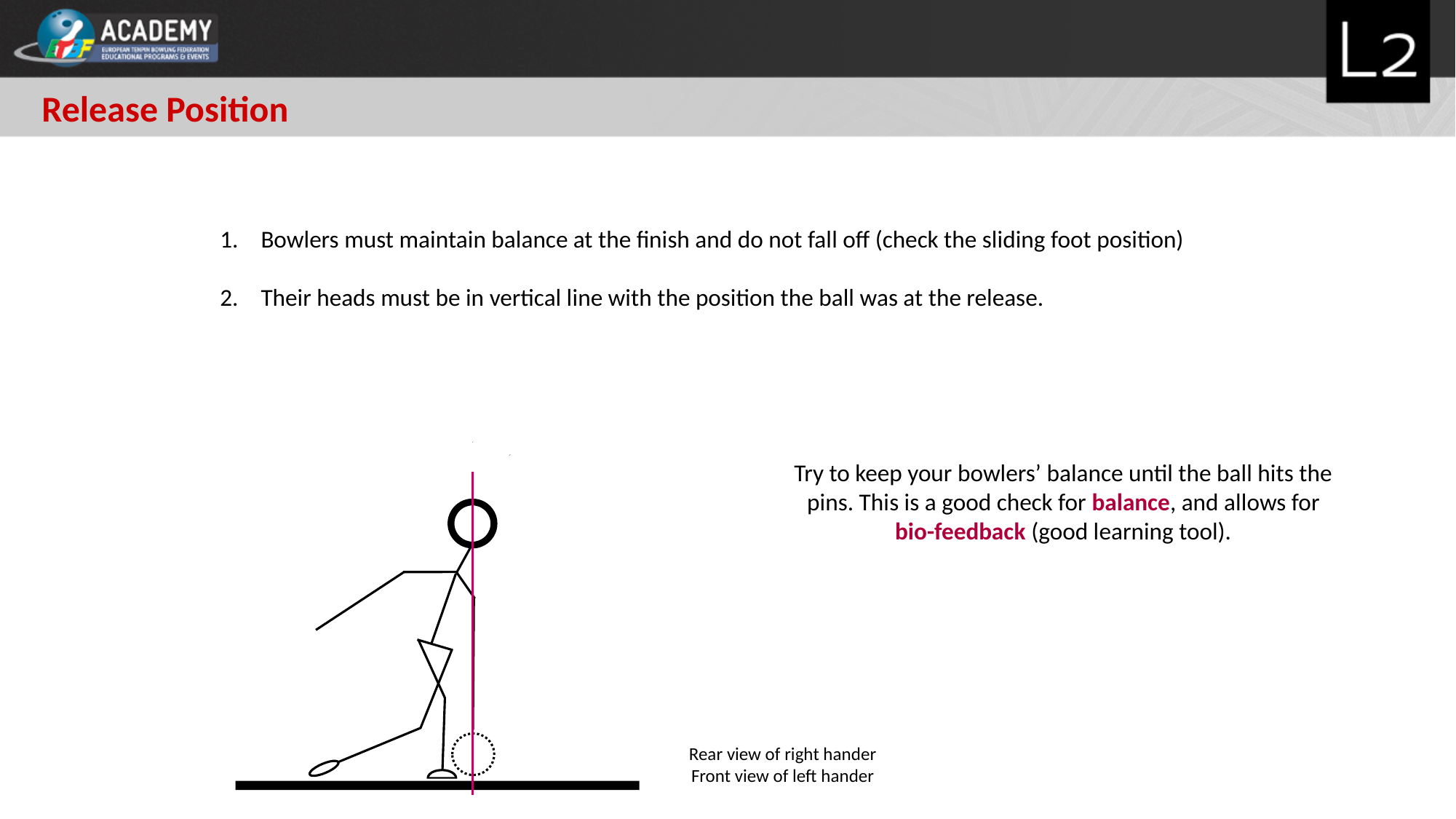

Release Position
Bowlers must maintain balance at the finish and do not fall off (check the sliding foot position)

Their heads must be in vertical line with the position the ball was at the release.

Try to keep your bowlers’ balance until the ball hits the pins. This is a good check for balance, and allows for bio-feedback (good learning tool).

Rear view of right hander
Front view of left hander